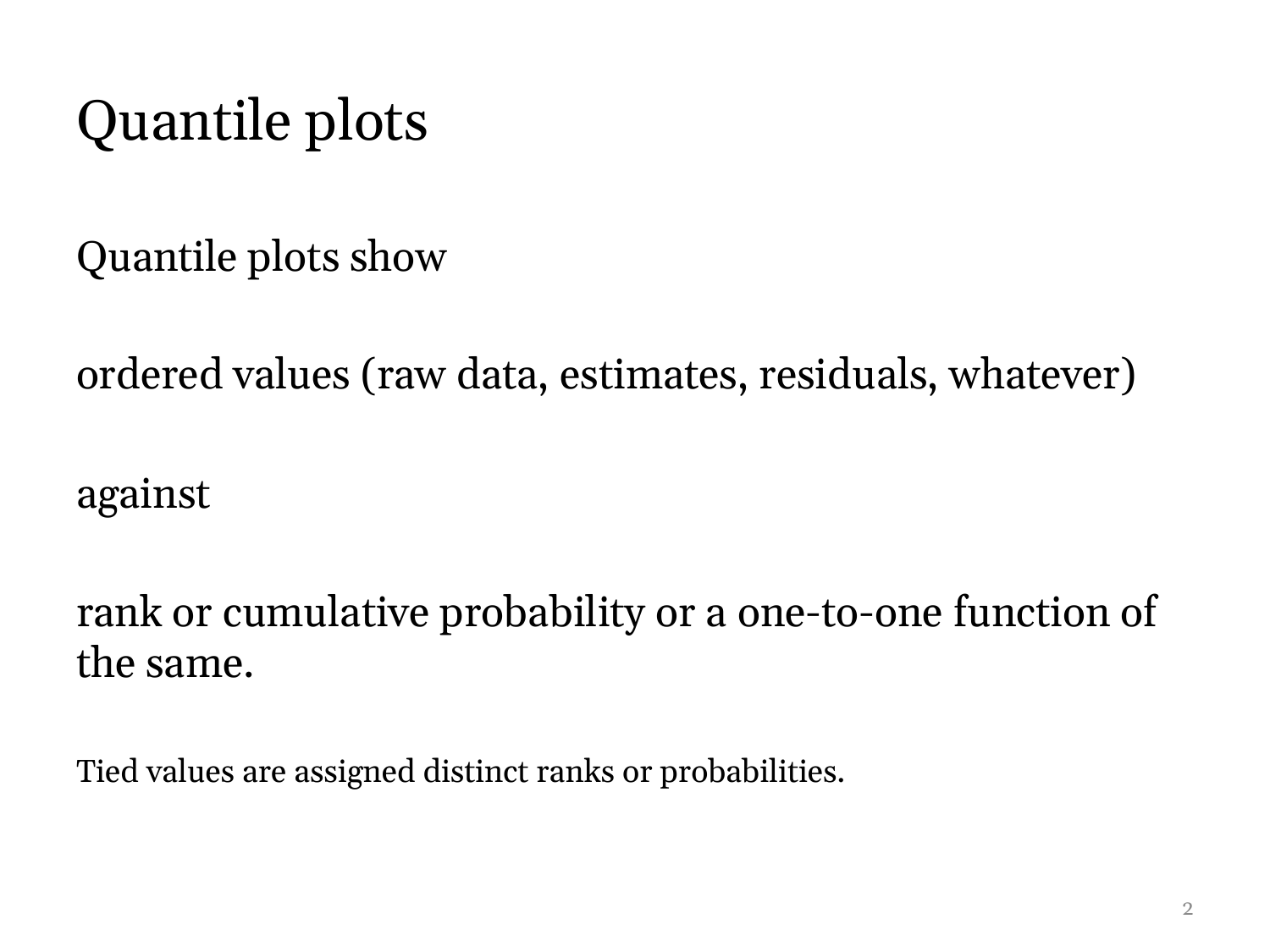

# Quantile plots
Quantile plots show

ordered values (raw data, estimates, residuals, whatever)

against

rank or cumulative probability or a one-to-one function of the same.

Tied values are assigned distinct ranks or probabilities.
2